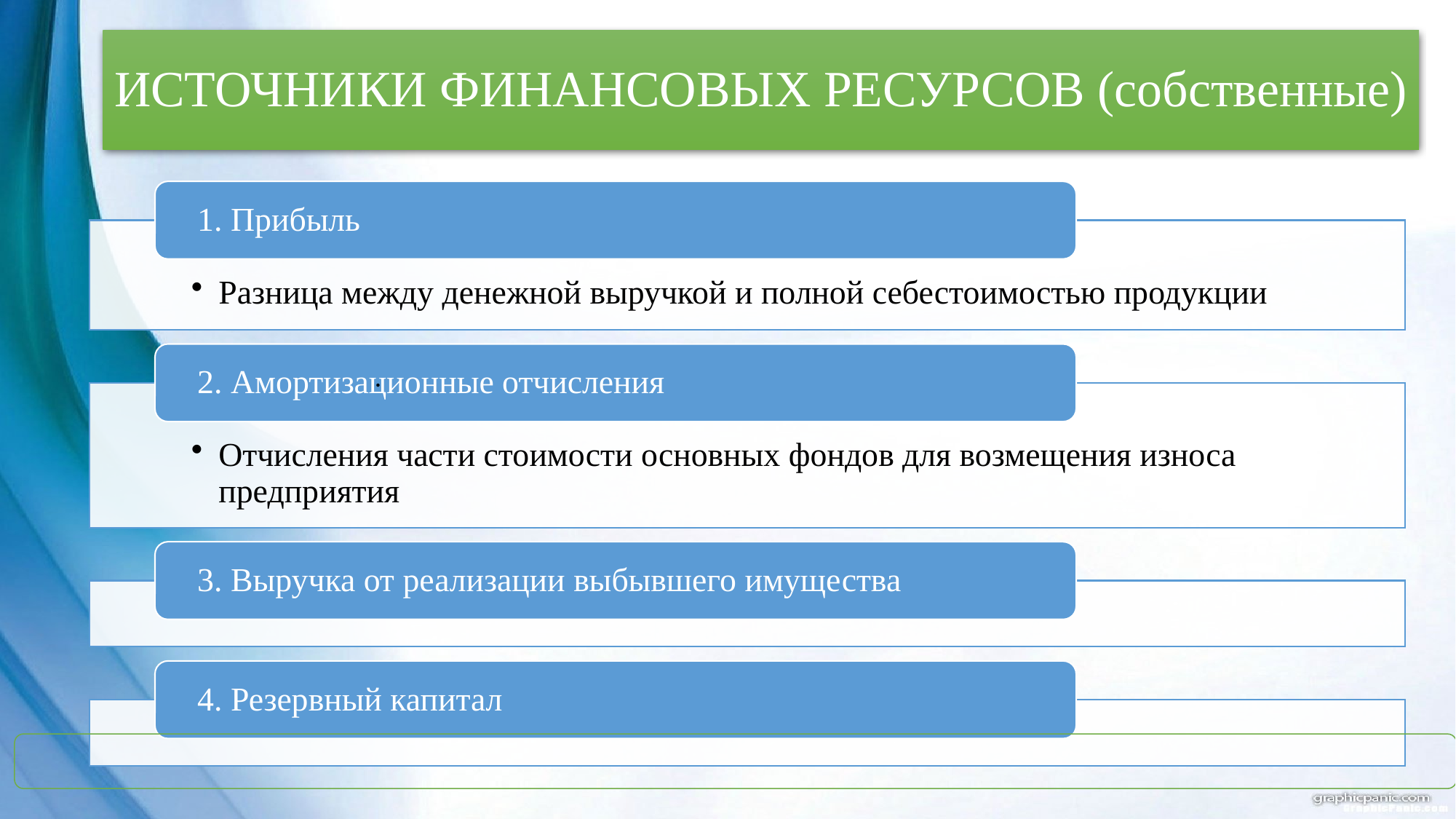

# ИСТОЧНИКИ ФИНАНСОВЫХ РЕСУРСОВ (собственные)
Разница между денежной выручкой и полной себестоимостью продукции
1. Прибыль
Отчисления части стоимости основных фондов для возмещения износа предприятия
2. Амортизационные отчисления
3. Выручка от реализации выбывшего имущества
4. Резервный капитал
.